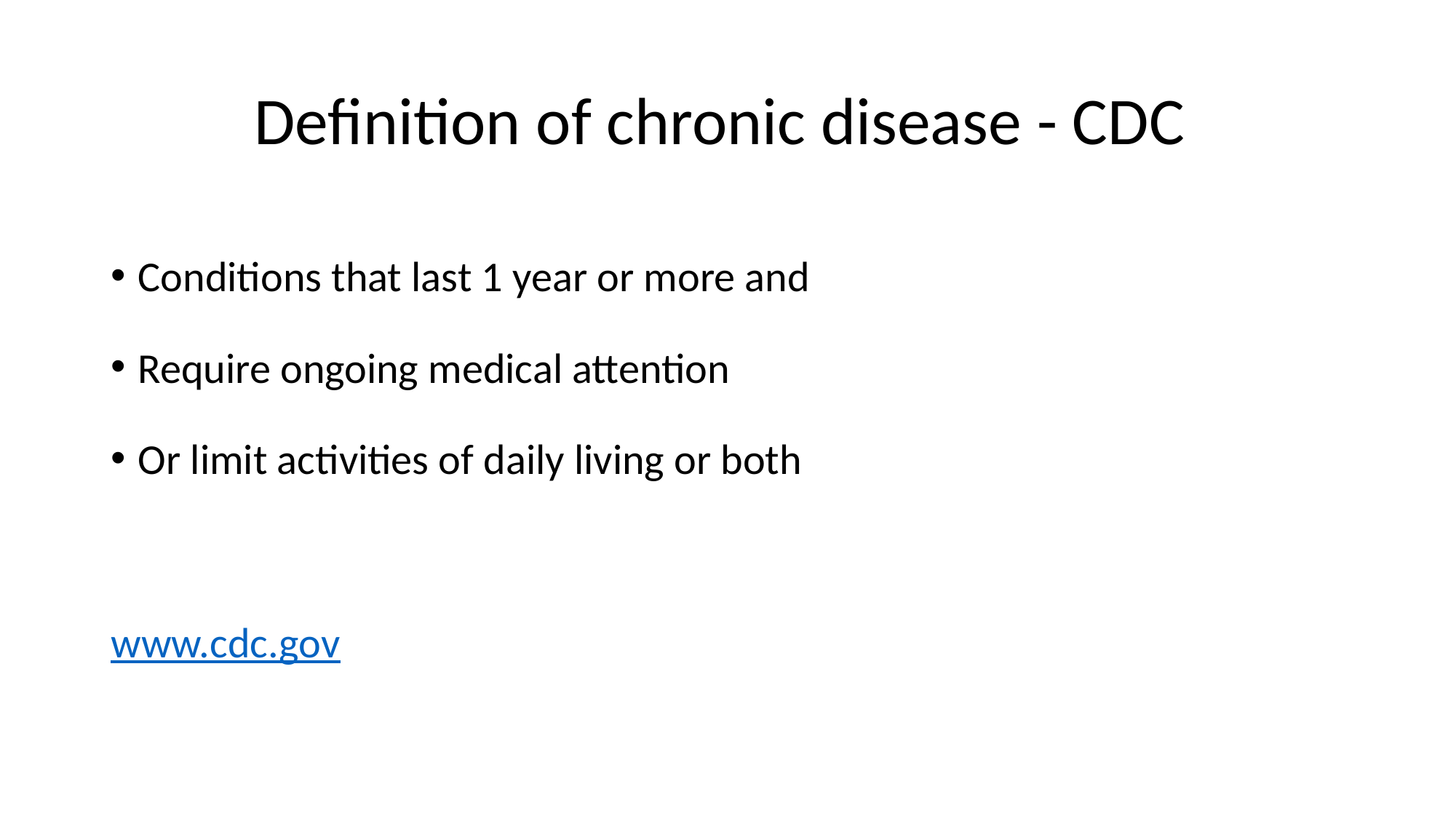

# Definition of chronic disease - CDC
Conditions that last 1 year or more and
Require ongoing medical attention
Or limit activities of daily living or both

www.cdc.gov